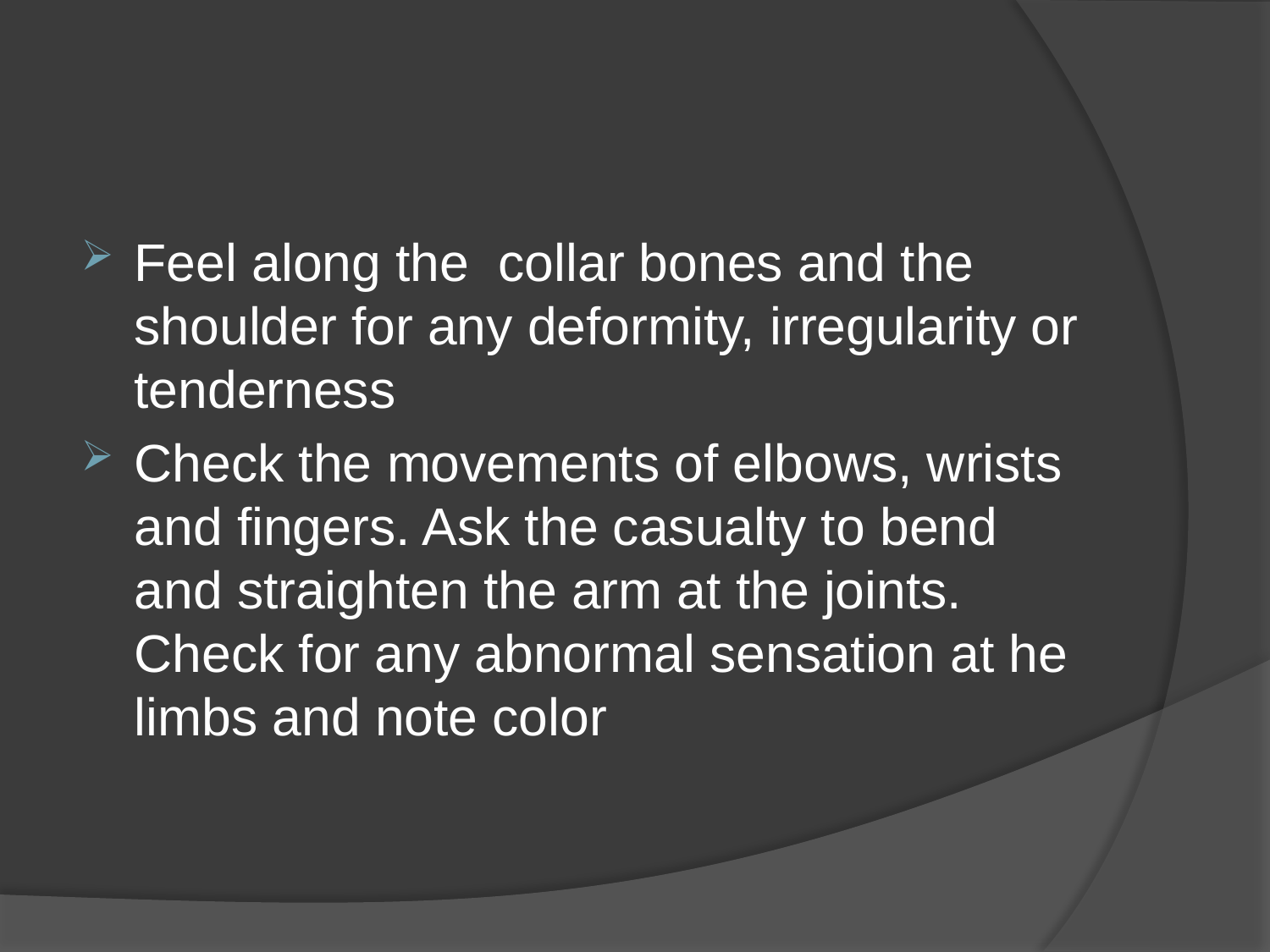

#
Feel along the  collar bones and the shoulder for any deformity, irregularity or tenderness
Check the movements of elbows, wrists and fingers. Ask the casualty to bend and straighten the arm at the joints. Check for any abnormal sensation at he limbs and note color